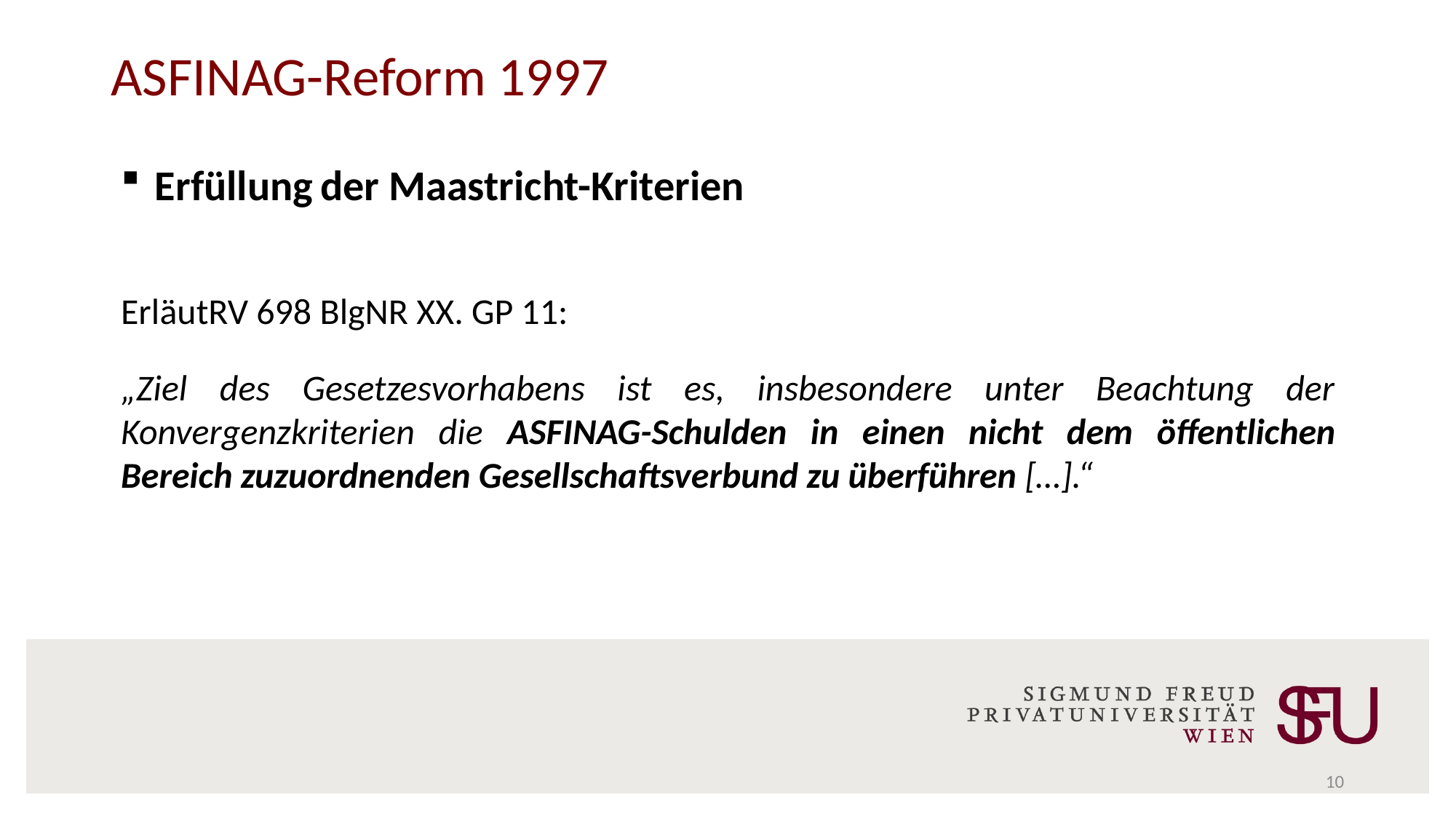

ASFINAG-Reform 1997
Erfüllung der Maastricht-Kriterien
ErläutRV 698 BlgNR XX. GP 11:

„Ziel des Gesetzesvorhabens ist es, insbesondere unter Beachtung der Konvergenzkriterien die ASFINAG-Schulden in einen nicht dem öffentlichen Bereich zuzuordnenden Gesellschaftsverbund zu überführen […].“
10